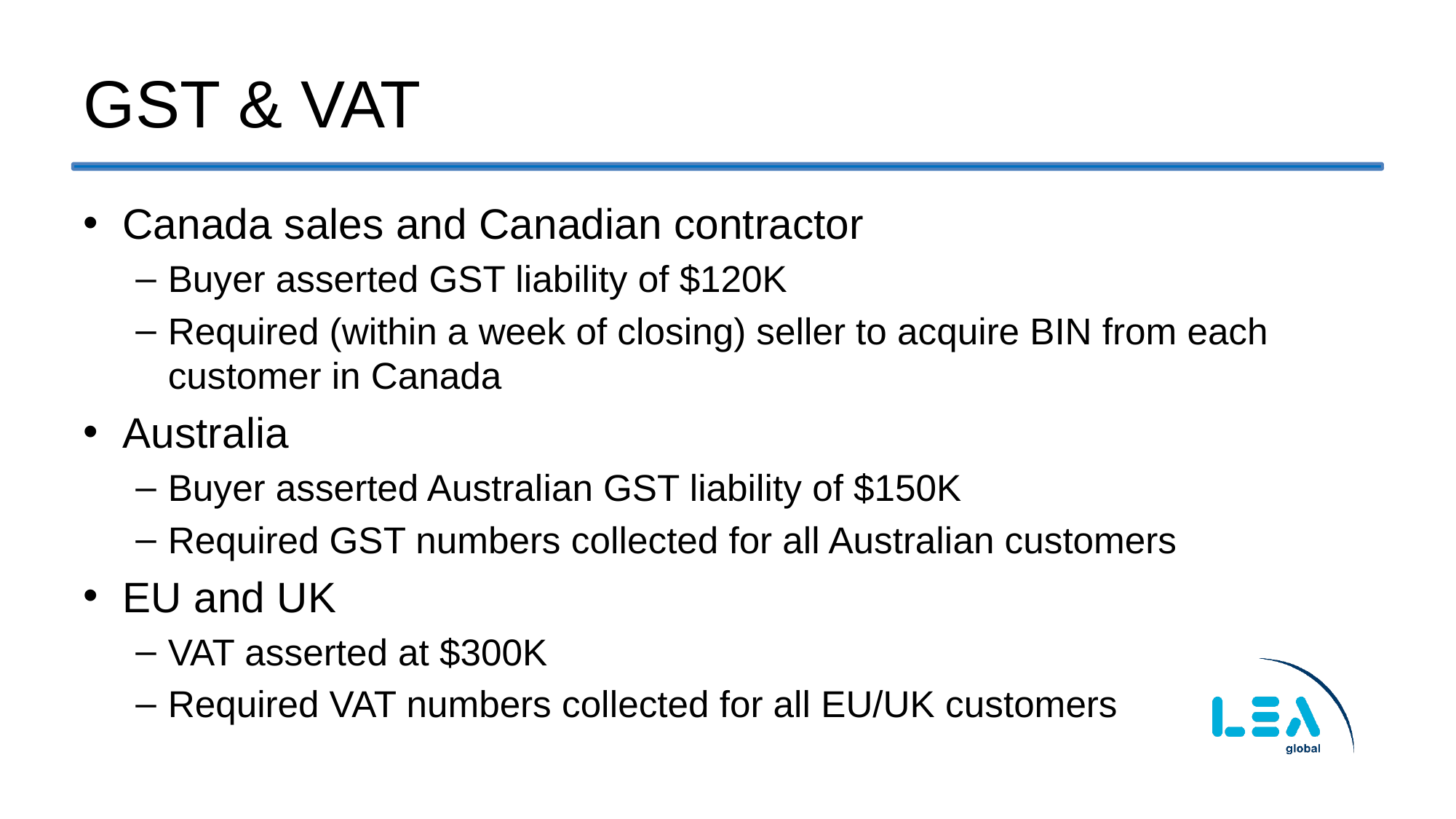

# GST & VAT
Canada sales and Canadian contractor
Buyer asserted GST liability of $120K
Required (within a week of closing) seller to acquire BIN from each customer in Canada
Australia
Buyer asserted Australian GST liability of $150K
Required GST numbers collected for all Australian customers
EU and UK
VAT asserted at $300K
Required VAT numbers collected for all EU/UK customers